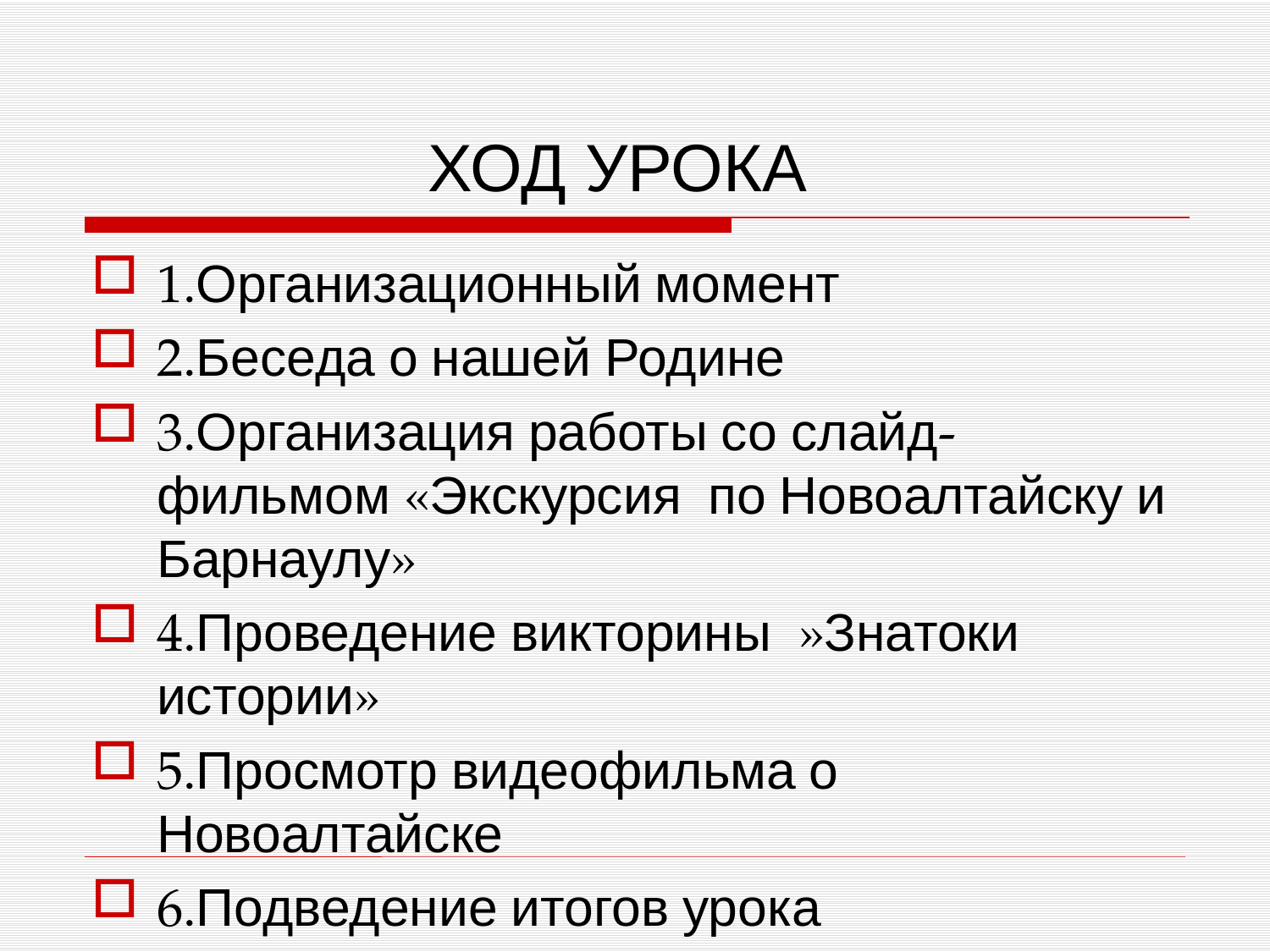

# ХОД УРОКА
1.Организационный момент
2.Беседа о нашей Родине
3.Организация работы со слайд-фильмом «Экскурсия  по Новоалтайску и Барнаулу»
4.Проведение викторины  »Знатоки         истории»
5.Просмотр видеофильма о Новоалтайске
6.Подведение итогов урока